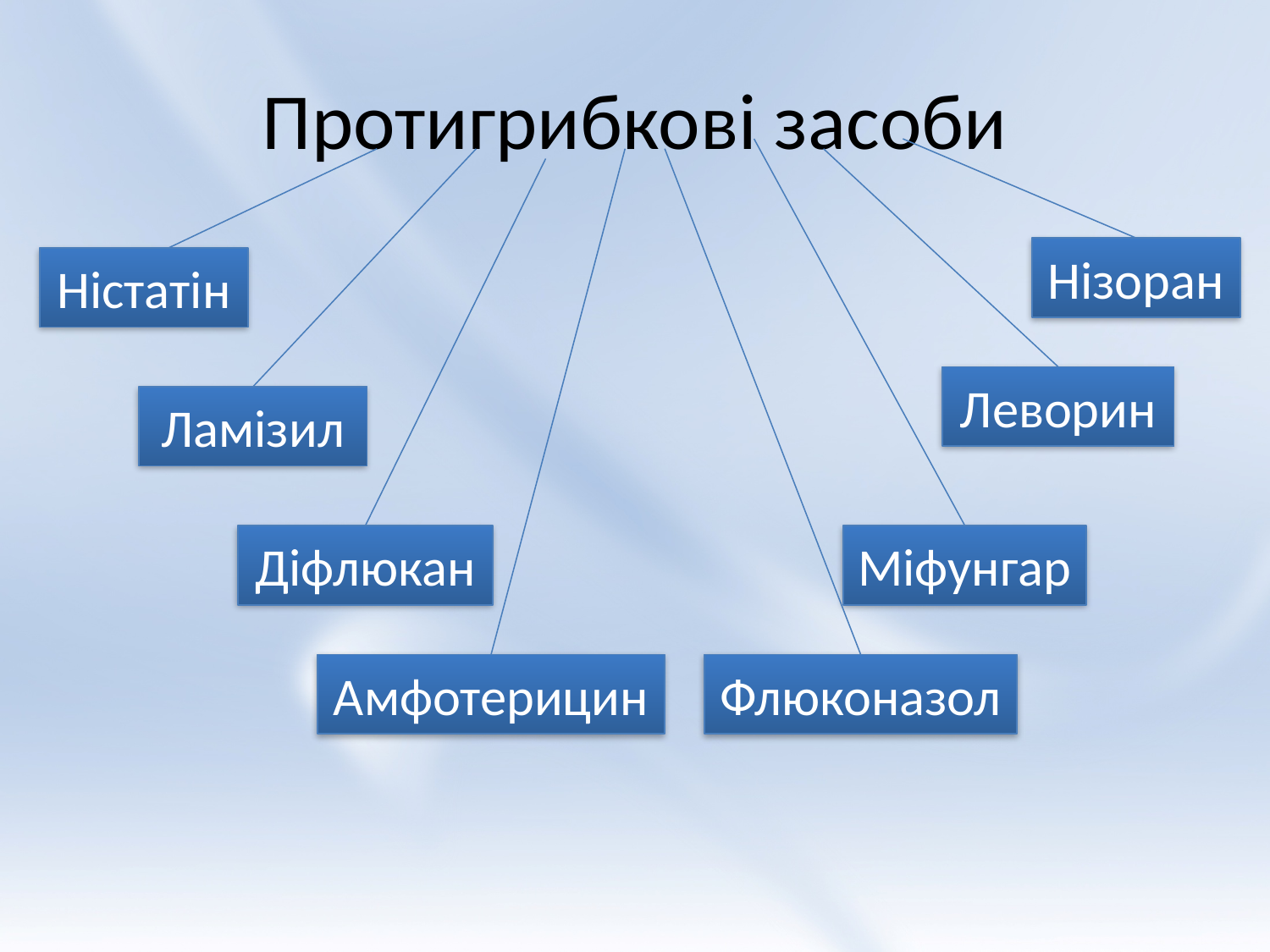

# Протигрибкові засоби

Нізоран
Ністатін
Леворин
Ламізил
Діфлюкан
Міфунгар
Амфотерицин
Флюконазол